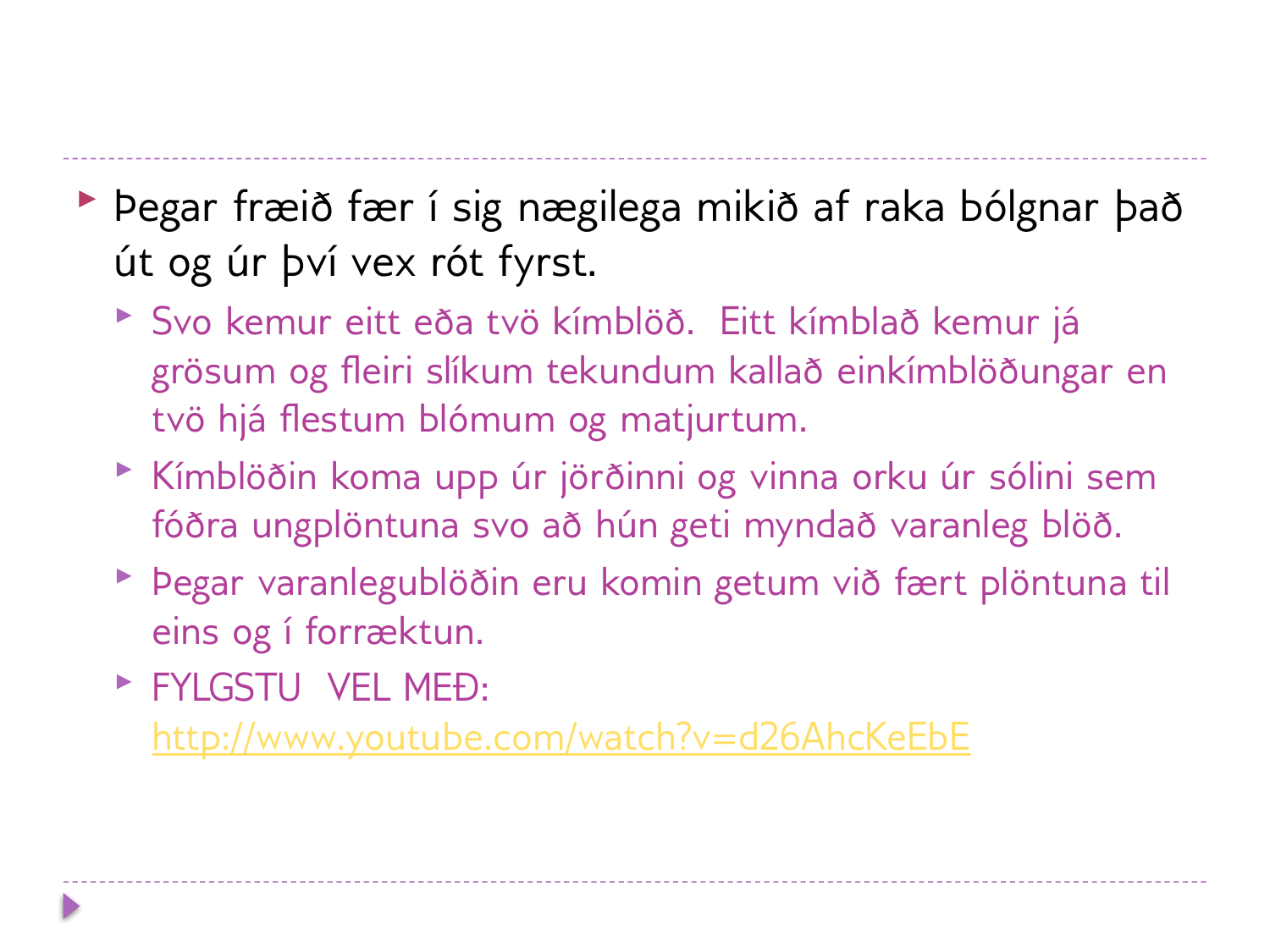

#
Þegar fræið fær í sig nægilega mikið af raka bólgnar það út og úr því vex rót fyrst.
Svo kemur eitt eða tvö kímblöð.  Eitt kímblað kemur já grösum og fleiri slíkum tekundum kallað einkímblöðungar en tvö hjá flestum blómum og matjurtum.
Kímblöðin koma upp úr jörðinni og vinna orku úr sólini sem fóðra ungplöntuna svo að hún geti myndað varanleg blöð.
Þegar varanlegublöðin eru komin getum við fært plöntuna til eins og í forræktun.
FYLGSTU  VEL MEÐ: http://www.youtube.com/watch?v=d26AhcKeEbE